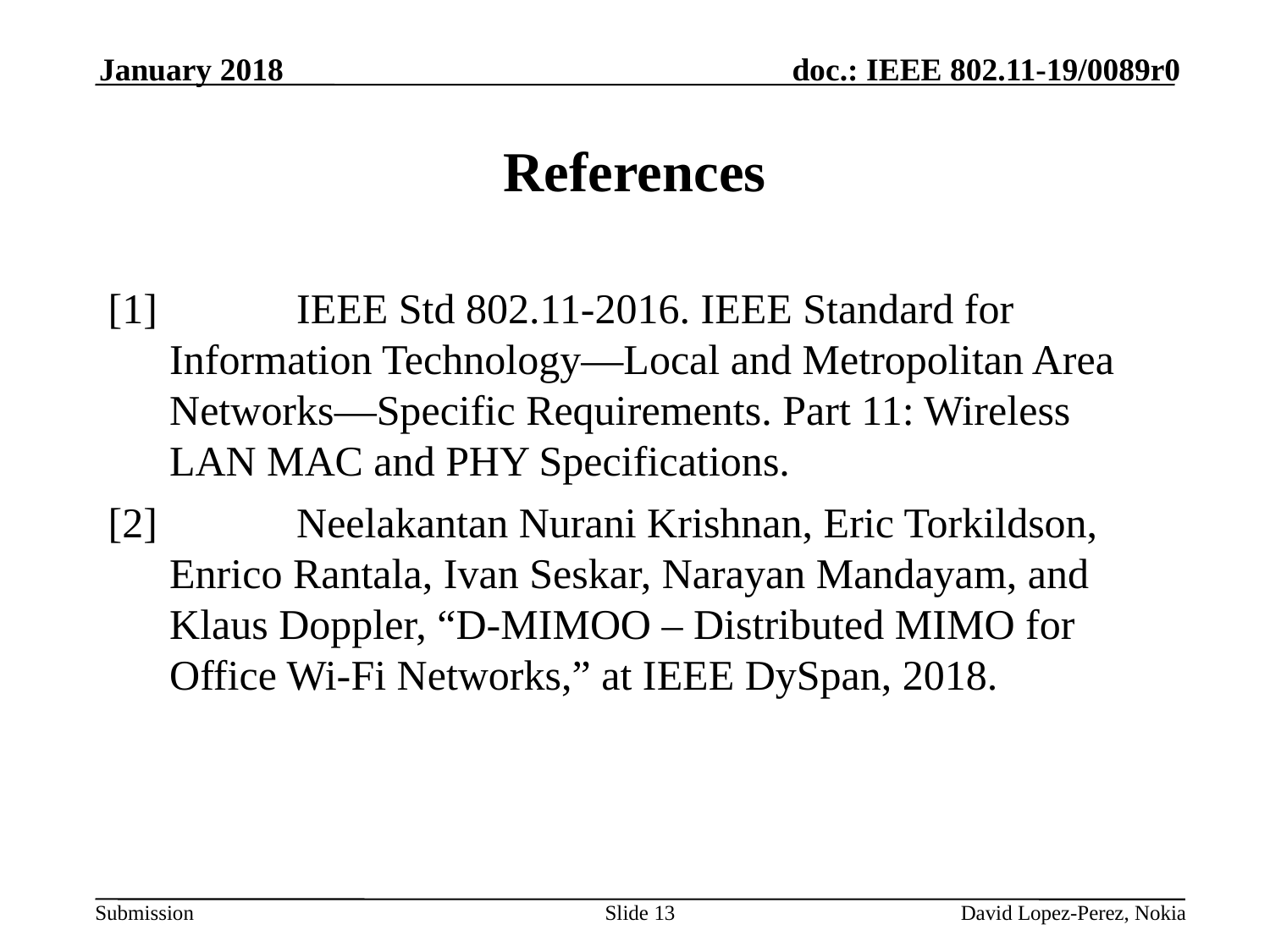

January 2018
# References
[1] 		IEEE Std 802.11-2016. IEEE Standard for Information Technology—Local and Metropolitan Area Networks—Specific Requirements. Part 11: Wireless LAN MAC and PHY Specifications.
[2] 		Neelakantan Nurani Krishnan, Eric Torkildson, Enrico Rantala, Ivan Seskar, Narayan Mandayam, and Klaus Doppler, “D-MIMOO – Distributed MIMO for Office Wi-Fi Networks,” at IEEE DySpan, 2018.
Slide 13
David Lopez-Perez, Nokia